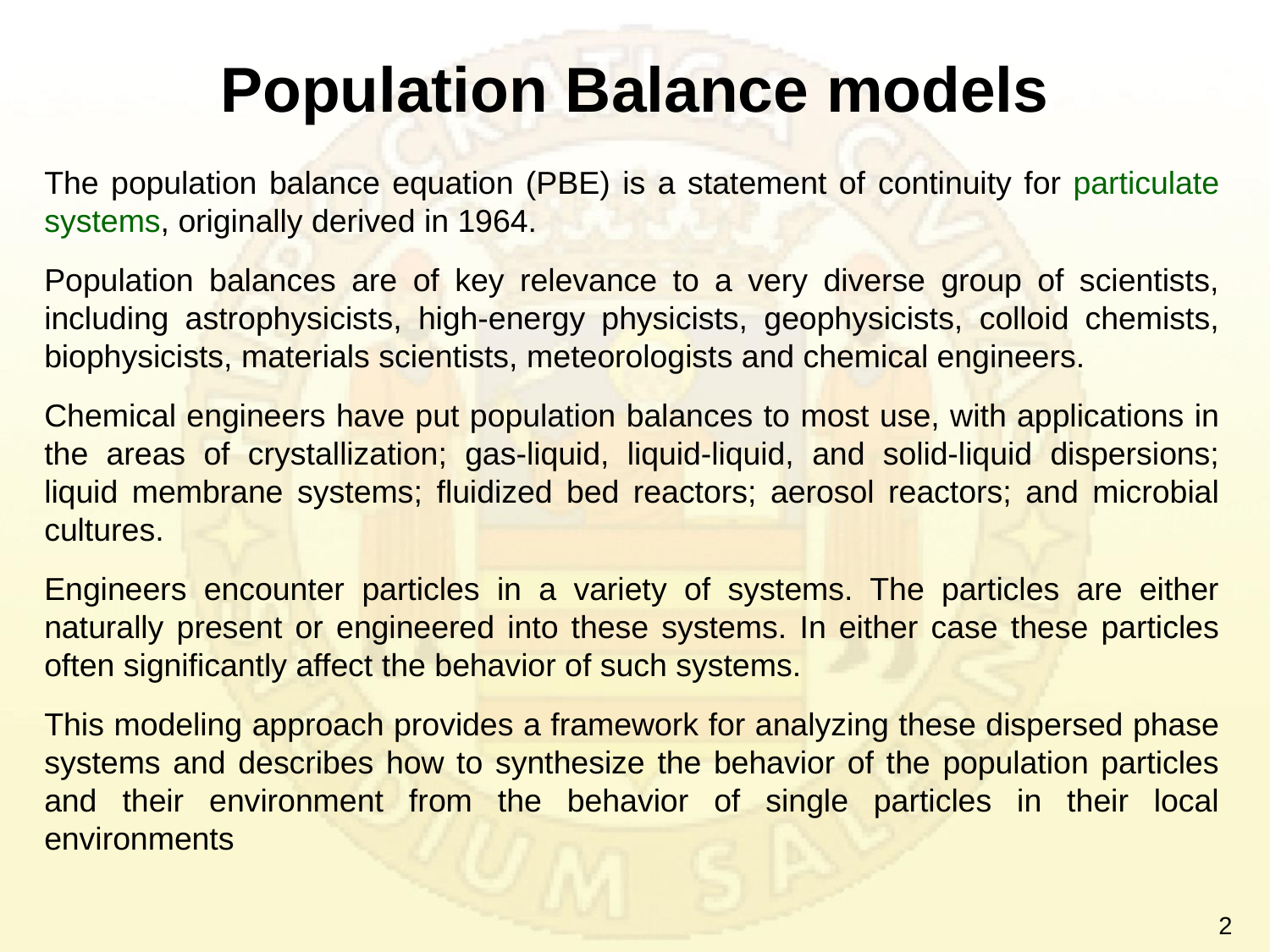

# Population Balance models
The population balance equation (PBE) is a statement of continuity for particulate systems, originally derived in 1964.
Population balances are of key relevance to a very diverse group of scientists, including astrophysicists, high-energy physicists, geophysicists, colloid chemists, biophysicists, materials scientists, meteorologists and chemical engineers.
Chemical engineers have put population balances to most use, with applications in the areas of crystallization; gas-liquid, liquid-liquid, and solid-liquid dispersions; liquid membrane systems; fluidized bed reactors; aerosol reactors; and microbial cultures.
Engineers encounter particles in a variety of systems. The particles are either naturally present or engineered into these systems. In either case these particles often significantly affect the behavior of such systems.
This modeling approach provides a framework for analyzing these dispersed phase systems and describes how to synthesize the behavior of the population particles and their environment from the behavior of single particles in their local environments
2